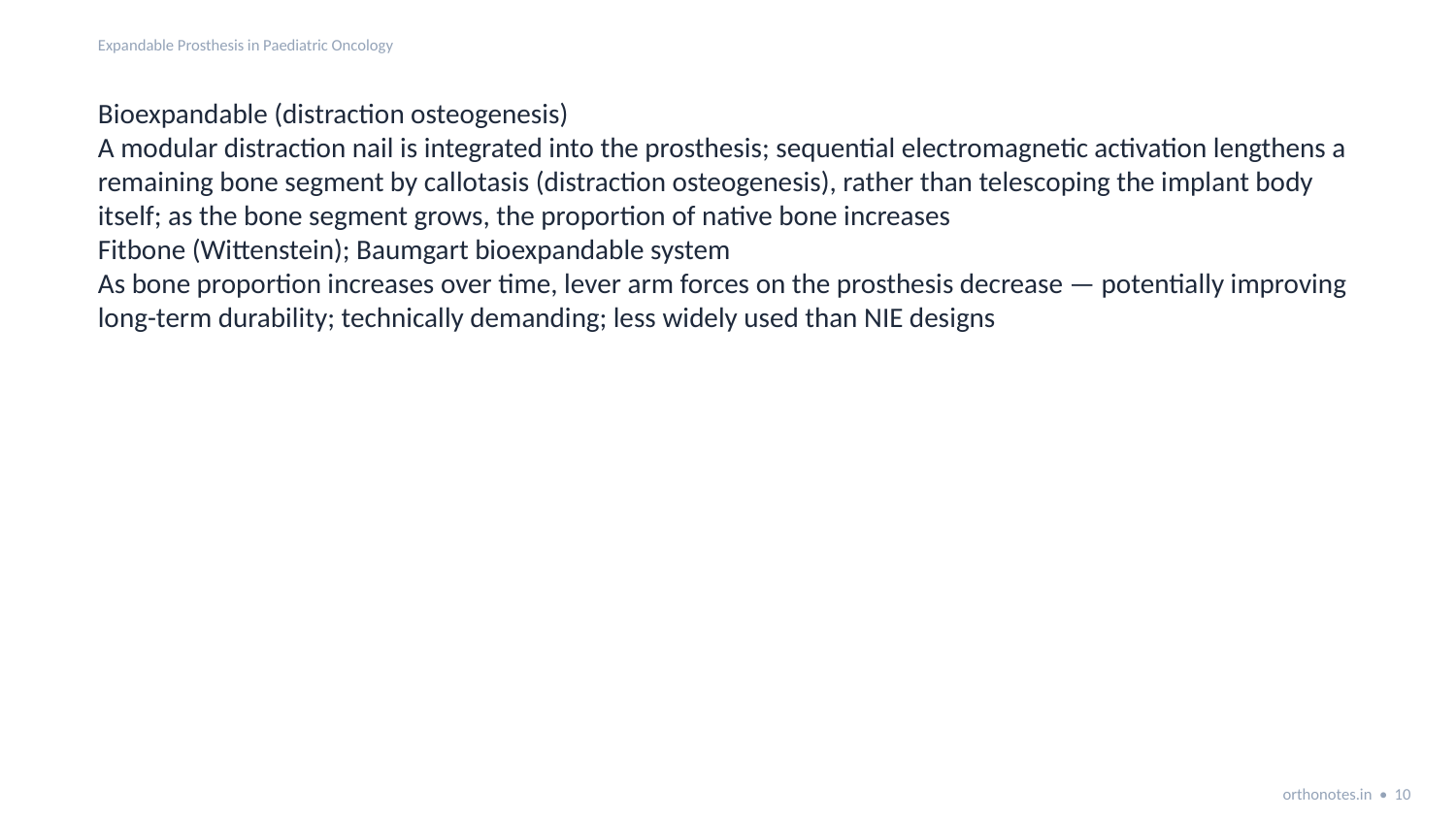

Expandable Prosthesis in Paediatric Oncology
Bioexpandable (distraction osteogenesis)
A modular distraction nail is integrated into the prosthesis; sequential electromagnetic activation lengthens a remaining bone segment by callotasis (distraction osteogenesis), rather than telescoping the implant body itself; as the bone segment grows, the proportion of native bone increases
Fitbone (Wittenstein); Baumgart bioexpandable system
As bone proportion increases over time, lever arm forces on the prosthesis decrease — potentially improving long-term durability; technically demanding; less widely used than NIE designs
orthonotes.in  •  10